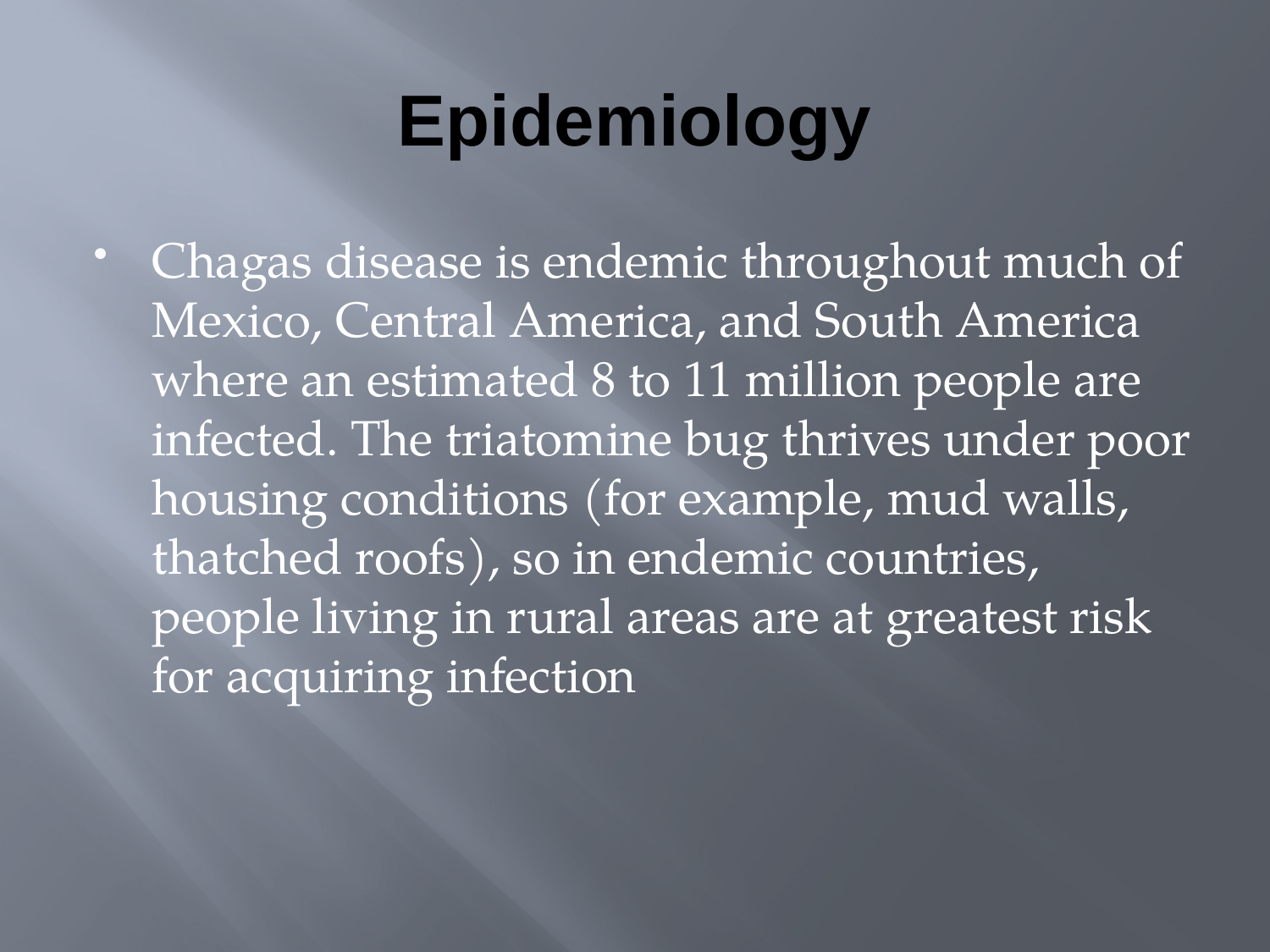

# Epidemiology
Chagas disease is endemic throughout much of Mexico, Central America, and South America where an estimated 8 to 11 million people are infected. The triatomine bug thrives under poor housing conditions (for example, mud walls, thatched roofs), so in endemic countries, people living in rural areas are at greatest risk for acquiring infection